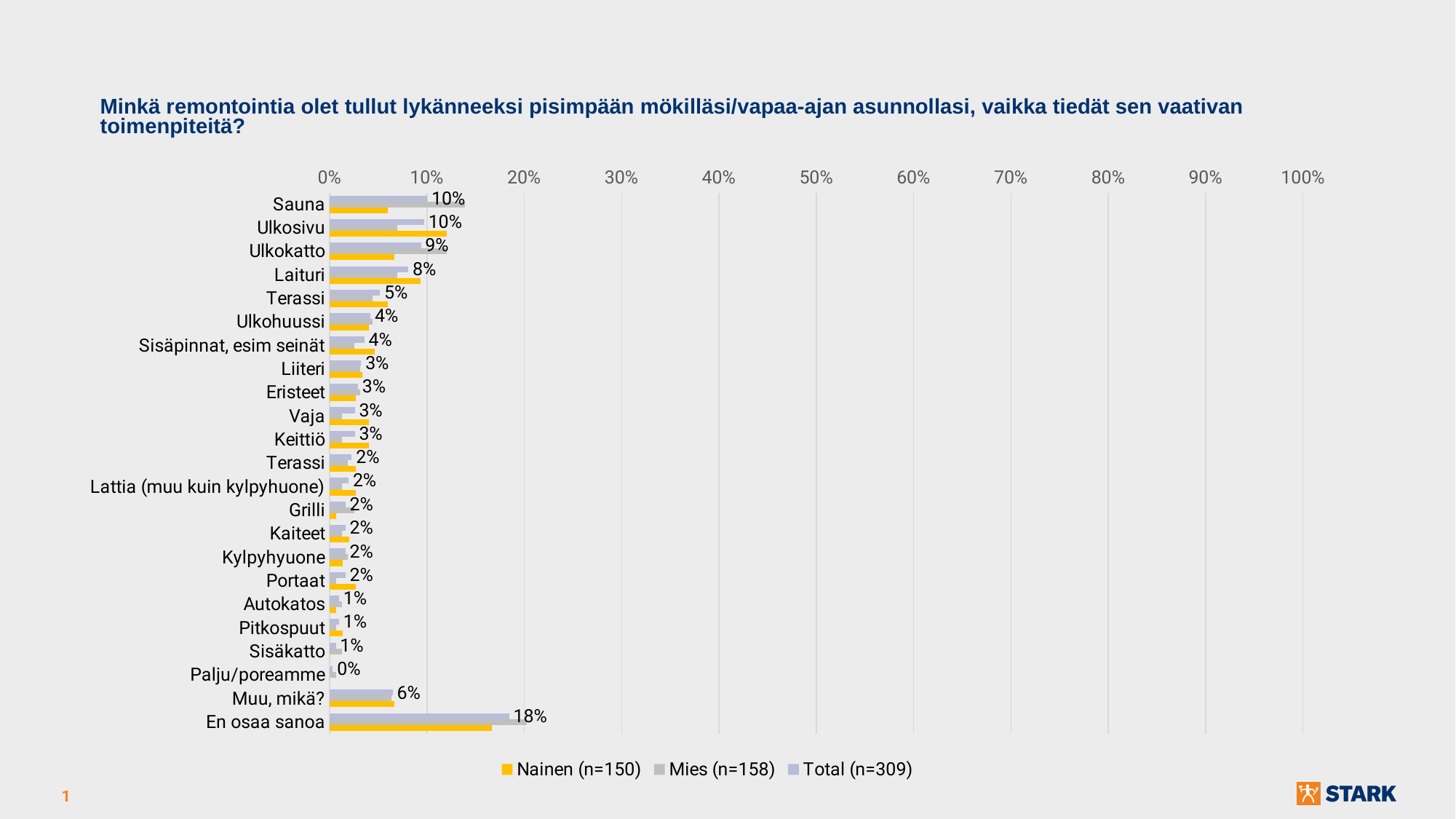

Minkä remontointia olet tullut lykänneeksi pisimpään mökilläsi/vapaa-ajan asunnollasi, vaikka tiedät sen vaativan toimenpiteitä?

### Chart

| Category | Total (n=309) | Mies (n=158) | Nainen (n=150) |
|---|---|---|---|
| Sauna | 0.10032362459546926 | 0.13924050632911392 | 0.06 |
| Ulkosivu | 0.0970873786407767 | 0.06962025316455696 | 0.12 |
| Ulkokatto | 0.09385113268608414 | 0.12025316455696203 | 0.06666666666666667 |
| Laituri | 0.08090614886731391 | 0.06962025316455696 | 0.09333333333333334 |
| Terassi | 0.0517799352750809 | 0.044303797468354424 | 0.06 |
| Ulkohuussi | 0.042071197411003236 | 0.044303797468354424 | 0.04 |
| Sisäpinnat, esim seinät | 0.03559870550161812 | 0.025316455696202535 | 0.04666666666666667 |
| Liiteri | 0.03236245954692557 | 0.03164556962025317 | 0.03333333333333333 |
| Eristeet | 0.02912621359223301 | 0.03164556962025317 | 0.026666666666666665 |
| Vaja | 0.02588996763754045 | 0.012658227848101267 | 0.04 |
| Keittiö | 0.02588996763754045 | 0.012658227848101267 | 0.04 |
| Terassi | 0.022653721682847898 | 0.0189873417721519 | 0.026666666666666665 |
| Lattia (muu kuin kylpyhuone) | 0.01941747572815534 | 0.012658227848101267 | 0.026666666666666665 |
| Grilli | 0.016181229773462785 | 0.025316455696202535 | 0.006666666666666666 |
| Kaiteet | 0.016181229773462785 | 0.012658227848101267 | 0.02 |
| Kylpyhyuone | 0.016181229773462785 | 0.0189873417721519 | 0.013333333333333332 |
| Portaat | 0.016181229773462785 | 0.006329113924050634 | 0.026666666666666665 |
| Autokatos | 0.00970873786407767 | 0.012658227848101267 | 0.006666666666666666 |
| Pitkospuut | 0.00970873786407767 | 0.006329113924050634 | 0.013333333333333332 |
| Sisäkatto | 0.006472491909385113 | 0.012658227848101267 | 0.0 |
| Palju/poreamme | 0.0032362459546925564 | 0.006329113924050634 | 0.0 |
| Muu, mikä? | 0.06472491909385114 | 0.06329113924050633 | 0.06666666666666667 |
| En osaa sanoa | 0.18446601941747573 | 0.20253164556962028 | 0.16666666666666669 |
1